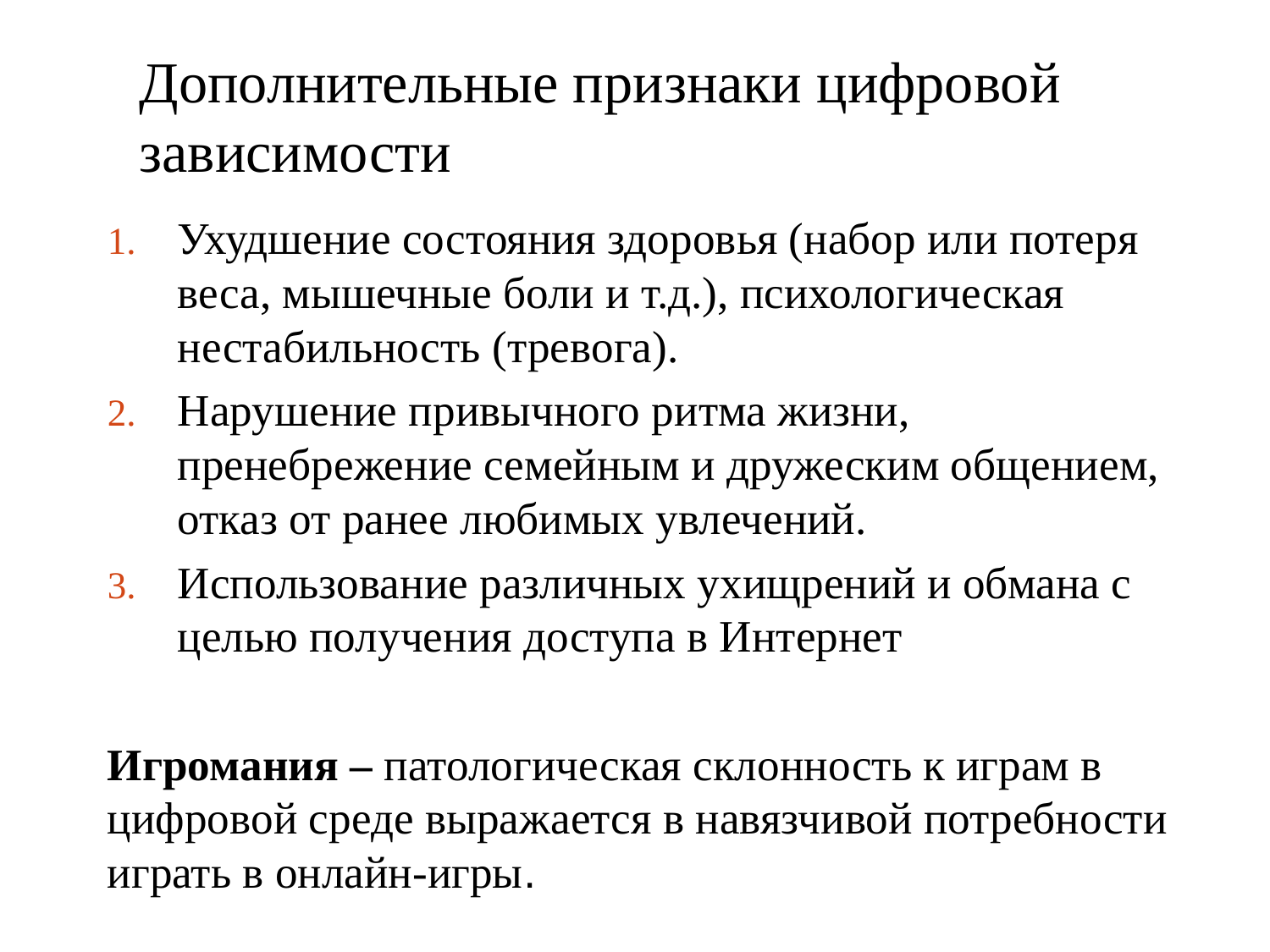

# Дополнительные признаки цифровой зависимости
Ухудшение состояния здоровья (набор или потеря веса, мышечные боли и т.д.), психологическая нестабильность (тревога).
Нарушение привычного ритма жизни, пренебрежение семейным и дружеским общением, отказ от ранее любимых увлечений.
Использование различных ухищрений и обмана с целью получения доступа в Интернет

Игромания – патологическая склонность к играм в цифровой среде выражается в навязчивой потребности играть в онлайн-игры.